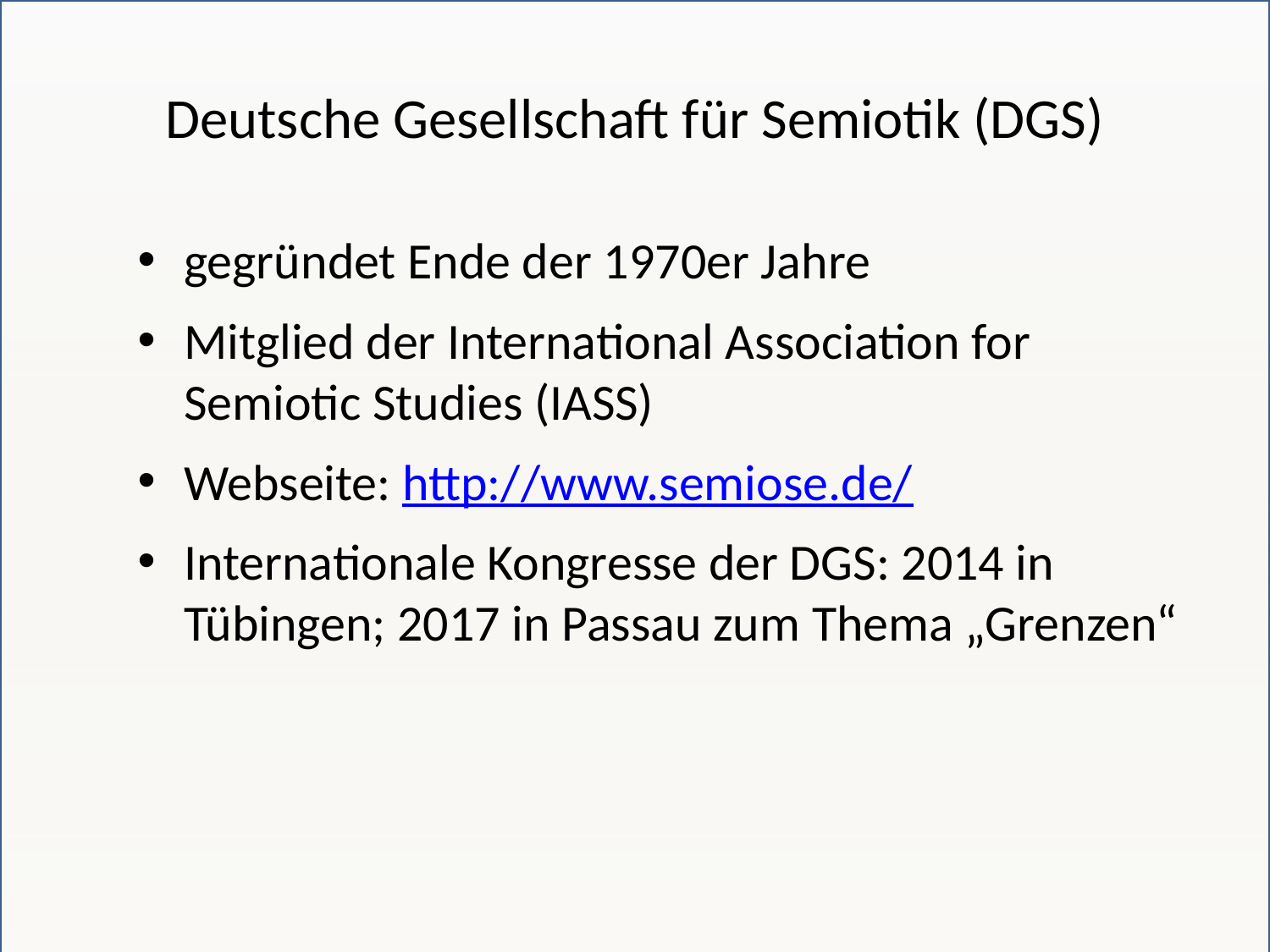

# Deutsche Gesellschaft für Semiotik (DGS)
gegründet Ende der 1970er Jahre
Mitglied der International Association for Semiotic Studies (IASS)
Webseite: http://www.semiose.de/
Internationale Kongresse der DGS: 2014 in Tübingen; 2017 in Passau zum Thema „Grenzen“